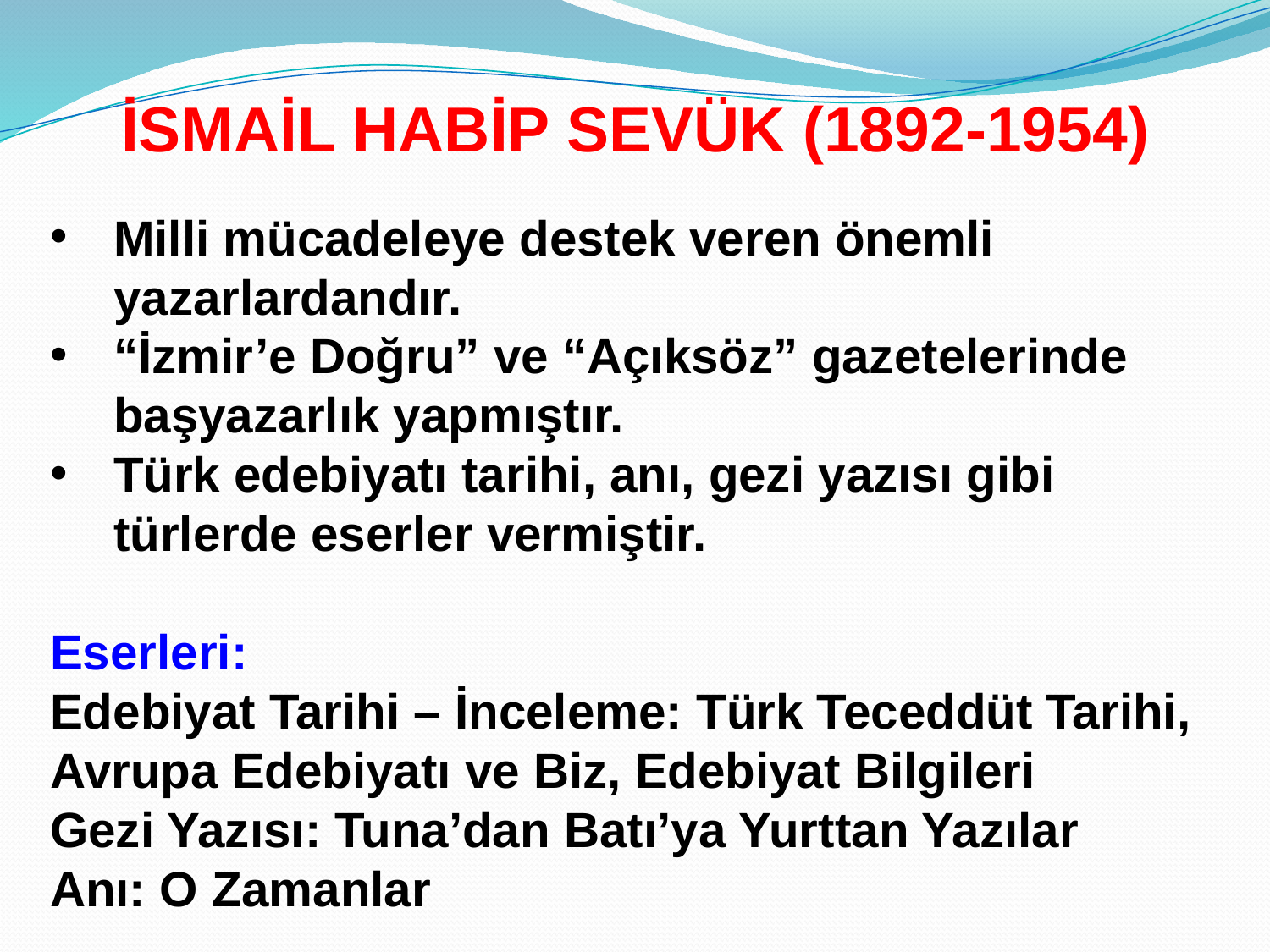

İSMAİL HABİP SEVÜK (1892-1954)
Milli mücadeleye destek veren önemli yazarlardandır.
“İzmir’e Doğru” ve “Açıksöz” gazetelerinde başyazarlık yapmıştır.
Türk edebiyatı tarihi, anı, gezi yazısı gibi türlerde eserler vermiştir.

Eserleri:
Edebiyat Tarihi – İnceleme: Türk Teceddüt Tarihi, Avrupa Edebiyatı ve Biz, Edebiyat Bilgileri
Gezi Yazısı: Tuna’dan Batı’ya Yurttan Yazılar
Anı: O Zamanlar